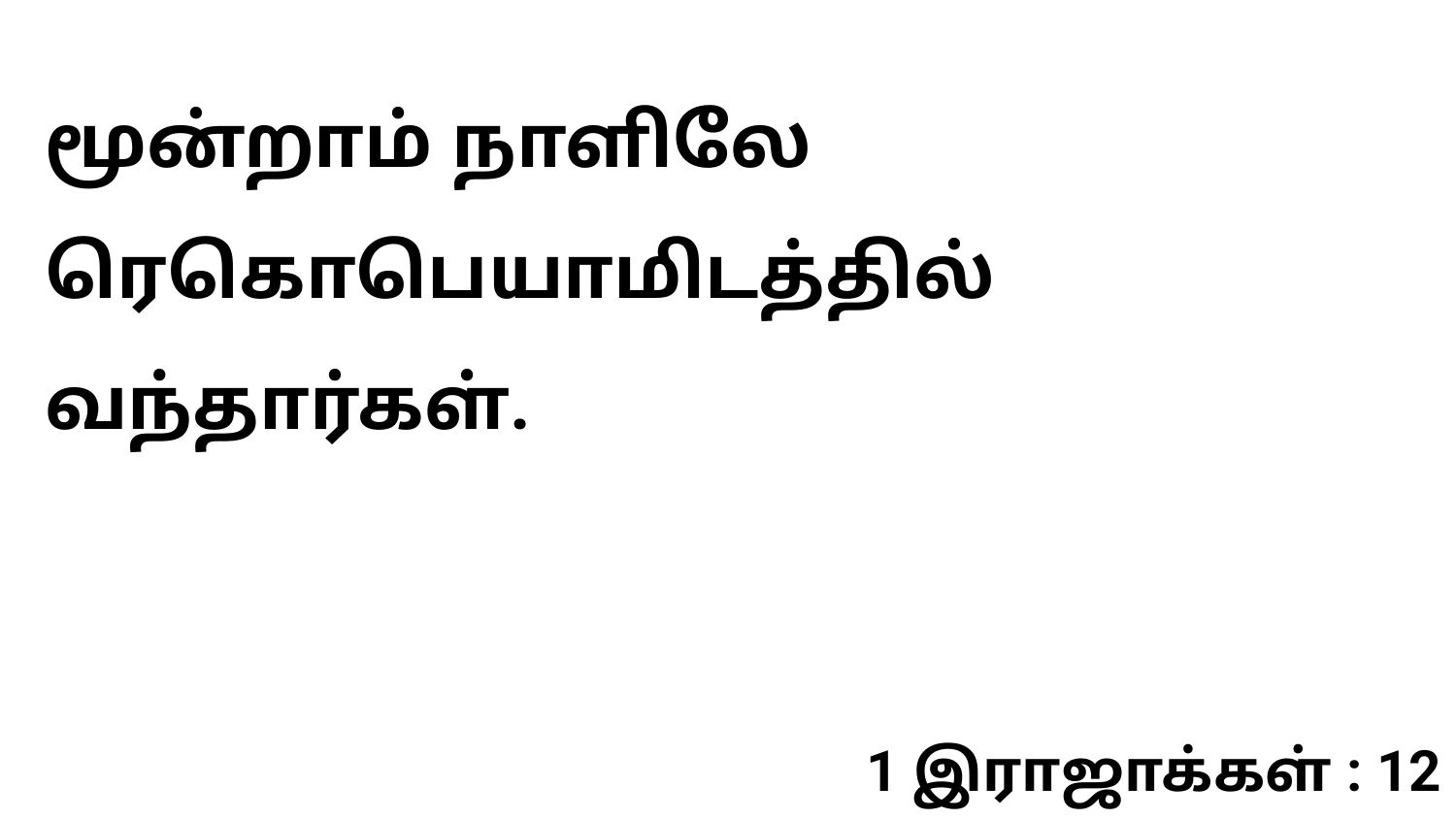

மூன்றாம் நாளிலே ரெகொபெயாமிடத்தில் வந்தார்கள்.
1 இராஜாக்கள் : 12